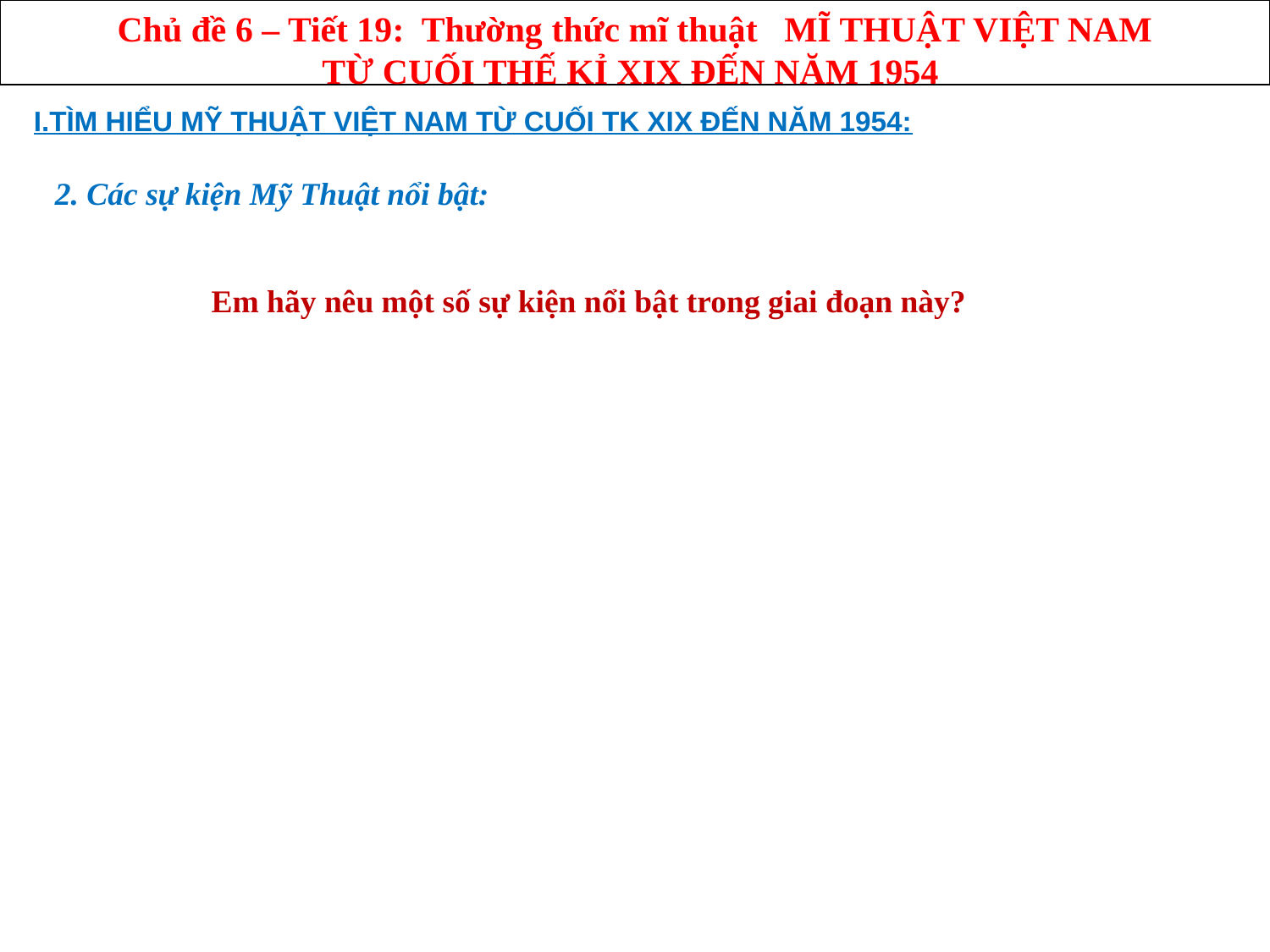

Chủ đề 6 – Tiết 19:  Thường thức mĩ thuật   MĨ THUẬT VIỆT NAM
 TỪ CUỐI THẾ KỈ XIX ĐẾN NĂM 1954

I.TÌM HIỂU MỸ THUẬT VIỆT NAM TỪ CUỐI TK XIX ĐẾN NĂM 1954:
2. Các sự kiện Mỹ Thuật nổi bật:
Em hãy nêu một số sự kiện nổi bật trong giai đoạn này?